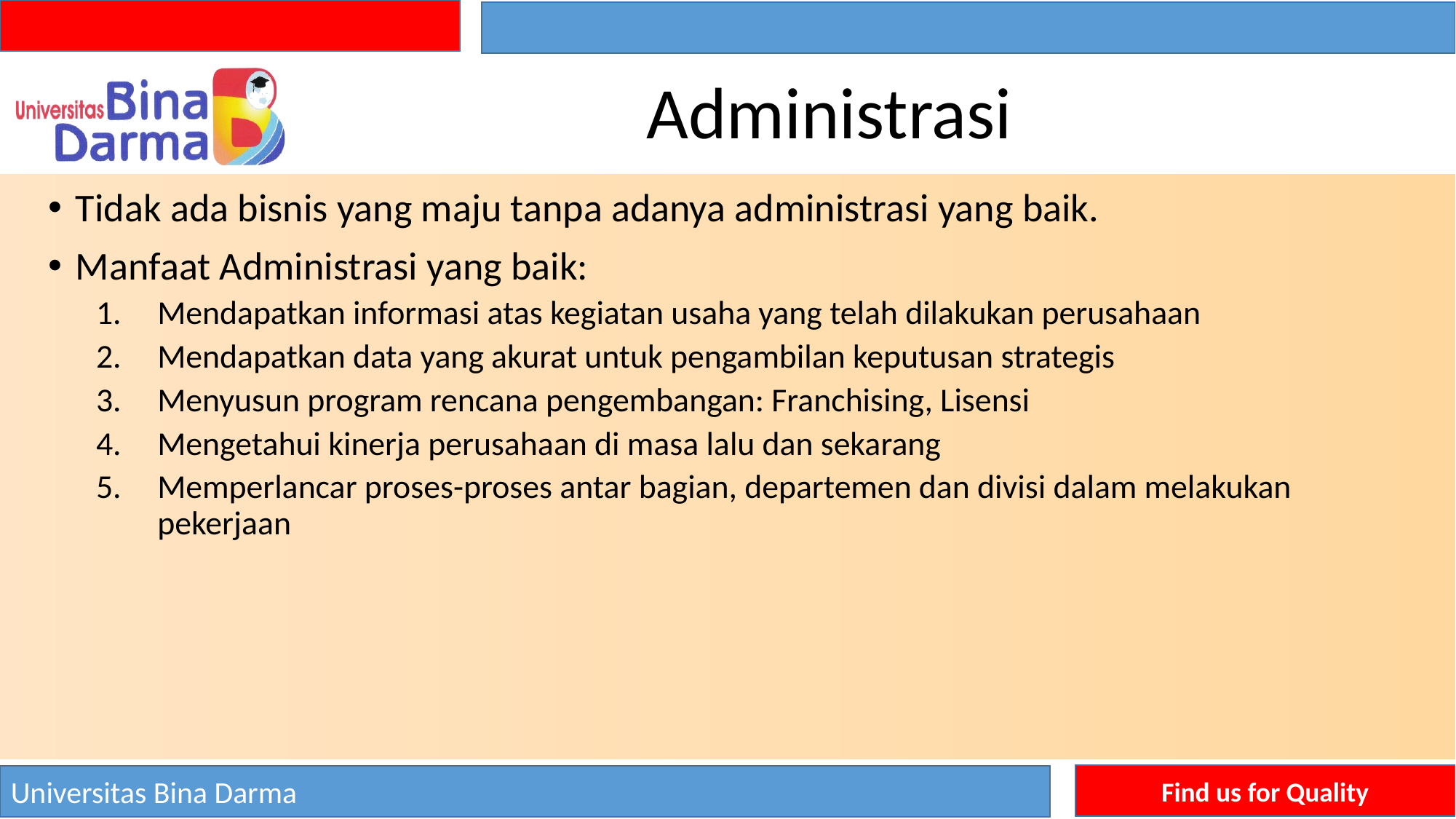

# Administrasi
Tidak ada bisnis yang maju tanpa adanya administrasi yang baik.
Manfaat Administrasi yang baik:
Mendapatkan informasi atas kegiatan usaha yang telah dilakukan perusahaan
Mendapatkan data yang akurat untuk pengambilan keputusan strategis
Menyusun program rencana pengembangan: Franchising, Lisensi
Mengetahui kinerja perusahaan di masa lalu dan sekarang
Memperlancar proses-proses antar bagian, departemen dan divisi dalam melakukan pekerjaan